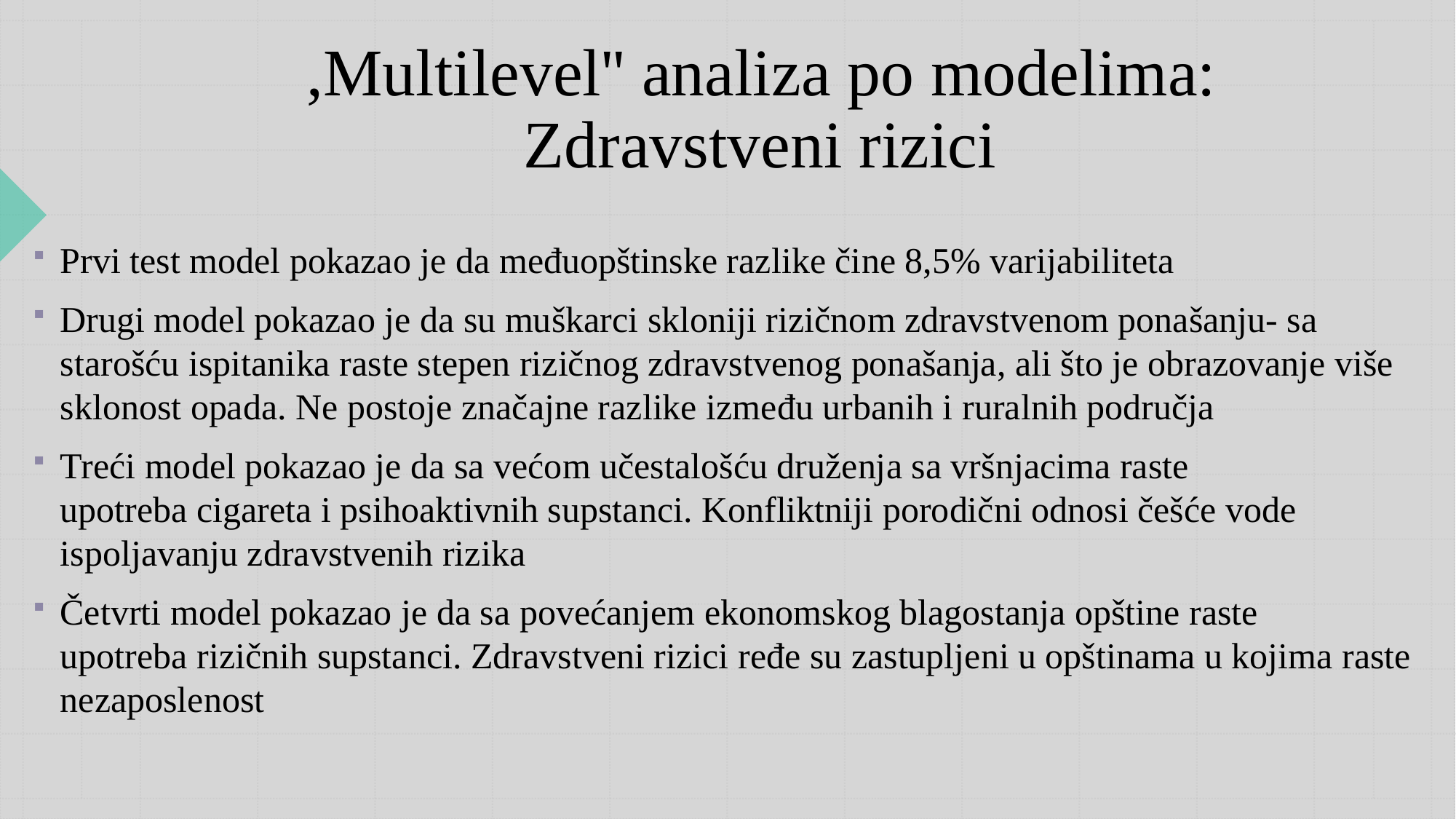

# ,Multilevel'' analiza po modelima:              Zdravstveni rizici

Prvi test model pokazao je da međuopštinske razlike čine 8,5% varijabiliteta
Drugi model pokazao je da su muškarci skloniji rizičnom zdravstvenom ponašanju- sa starošću ispitanika raste stepen rizičnog zdravstvenog ponašanja, ali što je obrazovanje više sklonost opada. Ne postoje značajne razlike između urbanih i ruralnih područja
Treći model pokazao je da sa većom učestalošću druženja sa vršnjacima raste upotreba cigareta i psihoaktivnih supstanci. Konfliktniji porodični odnosi češće vode ispoljavanju zdravstvenih rizika
Četvrti model pokazao je da sa povećanjem ekonomskog blagostanja opštine raste upotreba rizičnih supstanci. Zdravstveni rizici ređe su zastupljeni u opštinama u kojima raste nezaposlenost